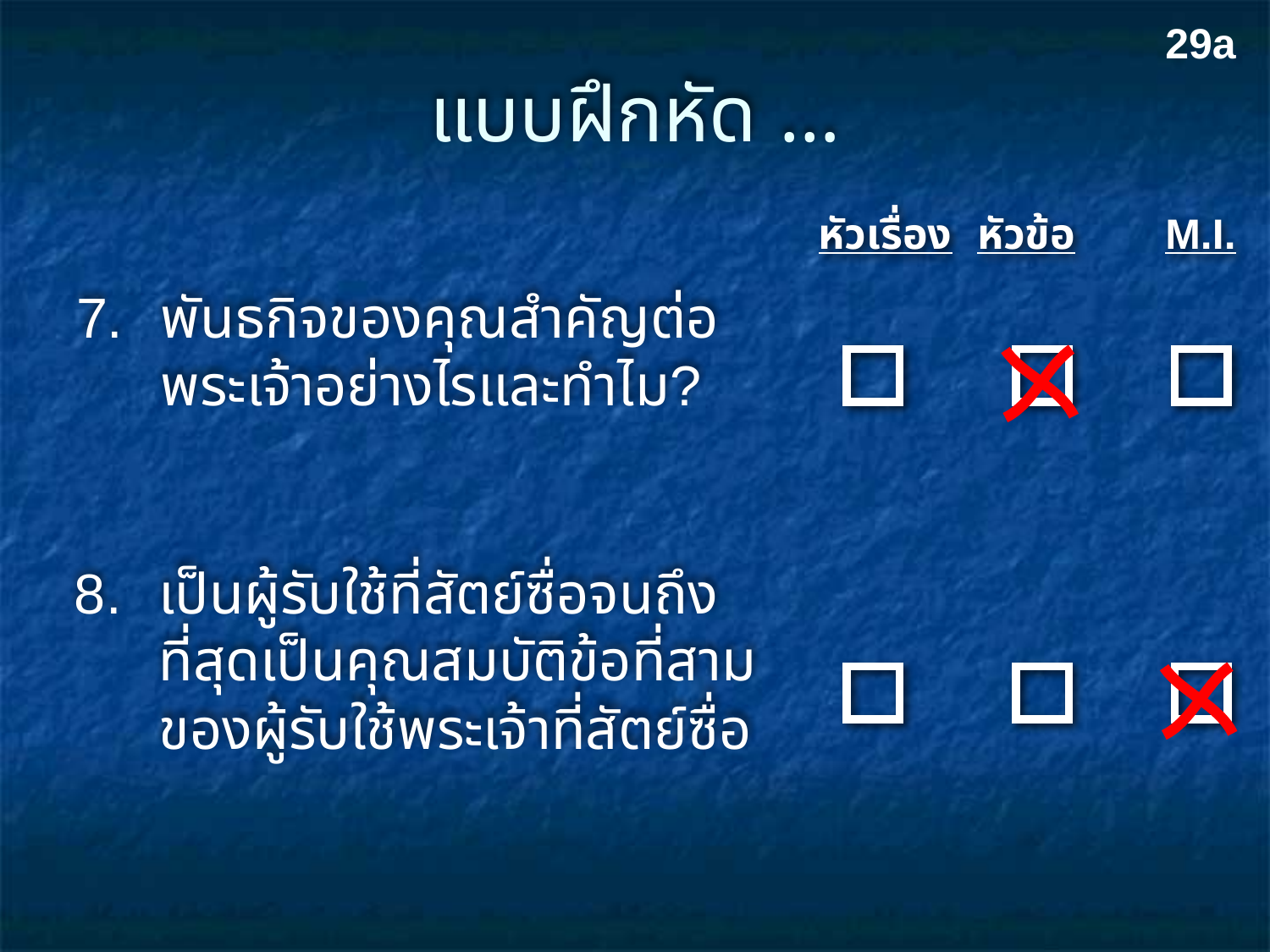

29a
# แบบฝึกหัด …
หัวเรื่อง
หัวข้อ
M.I.
7.	พันธกิจของคุณสำคัญต่อพระเจ้าอย่างไรและทำไม?

8.	เป็นผู้รับใช้ที่สัตย์ซื่อจนถึงที่สุดเป็นคุณสมบัติข้อที่สามของผู้รับใช้พระเจ้าที่สัตย์ซื่อ